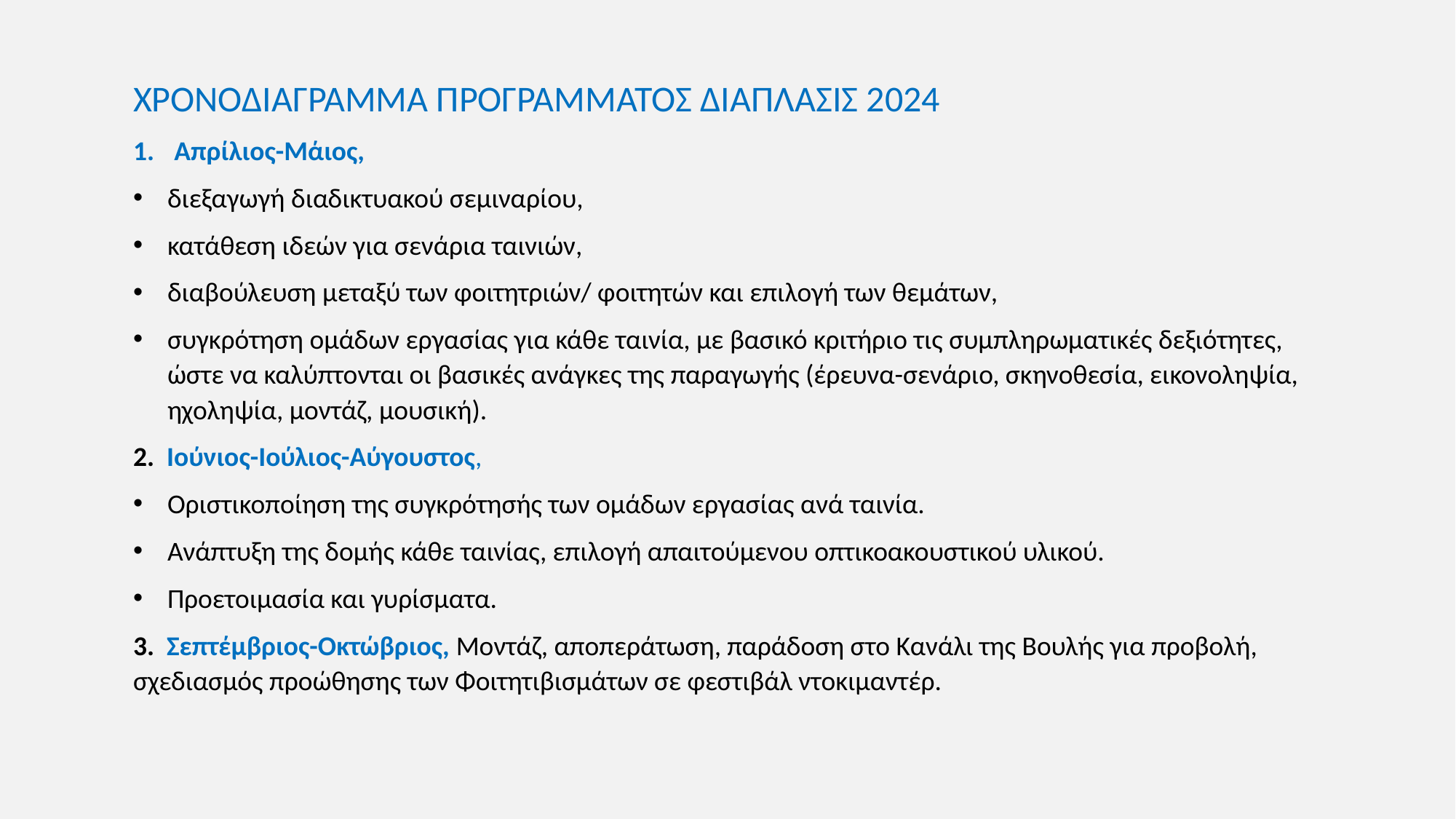

ΧΡΟΝΟΔΙΑΓΡΑΜΜΑ ΠΡΟΓΡΑΜΜΑΤΟΣ ΔΙΑΠΛΑΣΙΣ 2024
Απρίλιος-Μάιος,
διεξαγωγή διαδικτυακού σεμιναρίου,
κατάθεση ιδεών για σενάρια ταινιών,
διαβούλευση μεταξύ των φοιτητριών/ φοιτητών και επιλογή των θεμάτων,
συγκρότηση ομάδων εργασίας για κάθε ταινία, με βασικό κριτήριο τις συμπληρωματικές δεξιότητες, ώστε να καλύπτονται οι βασικές ανάγκες της παραγωγής (έρευνα-σενάριο, σκηνοθεσία, εικονοληψία, ηχοληψία, μοντάζ, μουσική).
2.  Ιούνιος-Ιούλιος-Αύγουστος,
Οριστικοποίηση της συγκρότησής των ομάδων εργασίας ανά ταινία.
Ανάπτυξη της δομής κάθε ταινίας, επιλογή απαιτούμενου οπτικοακουστικού υλικού.
Προετοιμασία και γυρίσματα.
3.  Σεπτέμβριος-Οκτώβριος, Μοντάζ, αποπεράτωση, παράδοση στο Κανάλι της Βουλής για προβολή, σχεδιασμός προώθησης των Φοιτητιβισμάτων σε φεστιβάλ ντοκιμαντέρ.